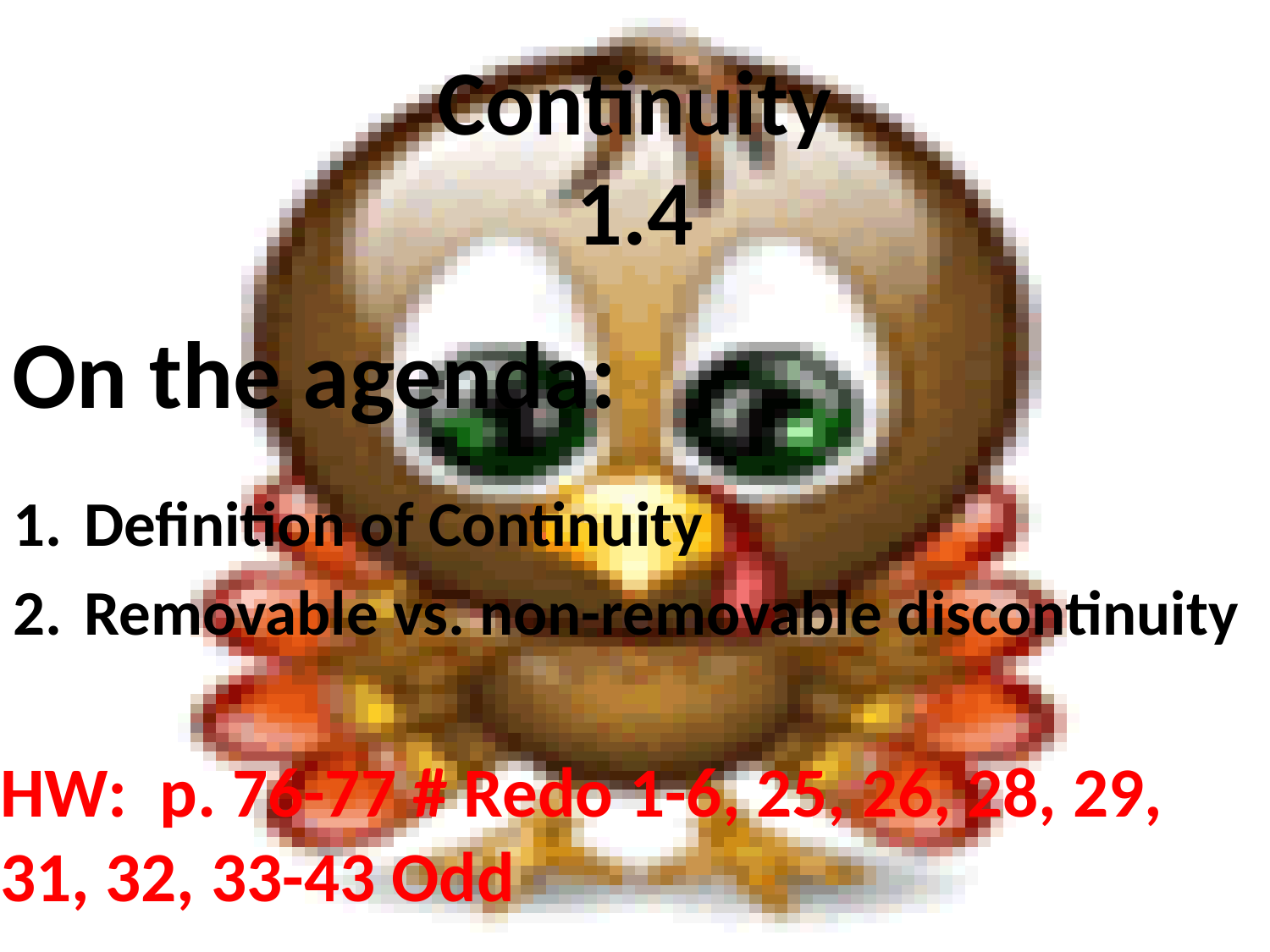

Continuity
1.4
On the agenda:
Definition of Continuity
Removable vs. non-removable discontinuity
HW:  p. 76-77 # Redo 1-6, 25, 26, 28, 29, 31, 32, 33-43 Odd